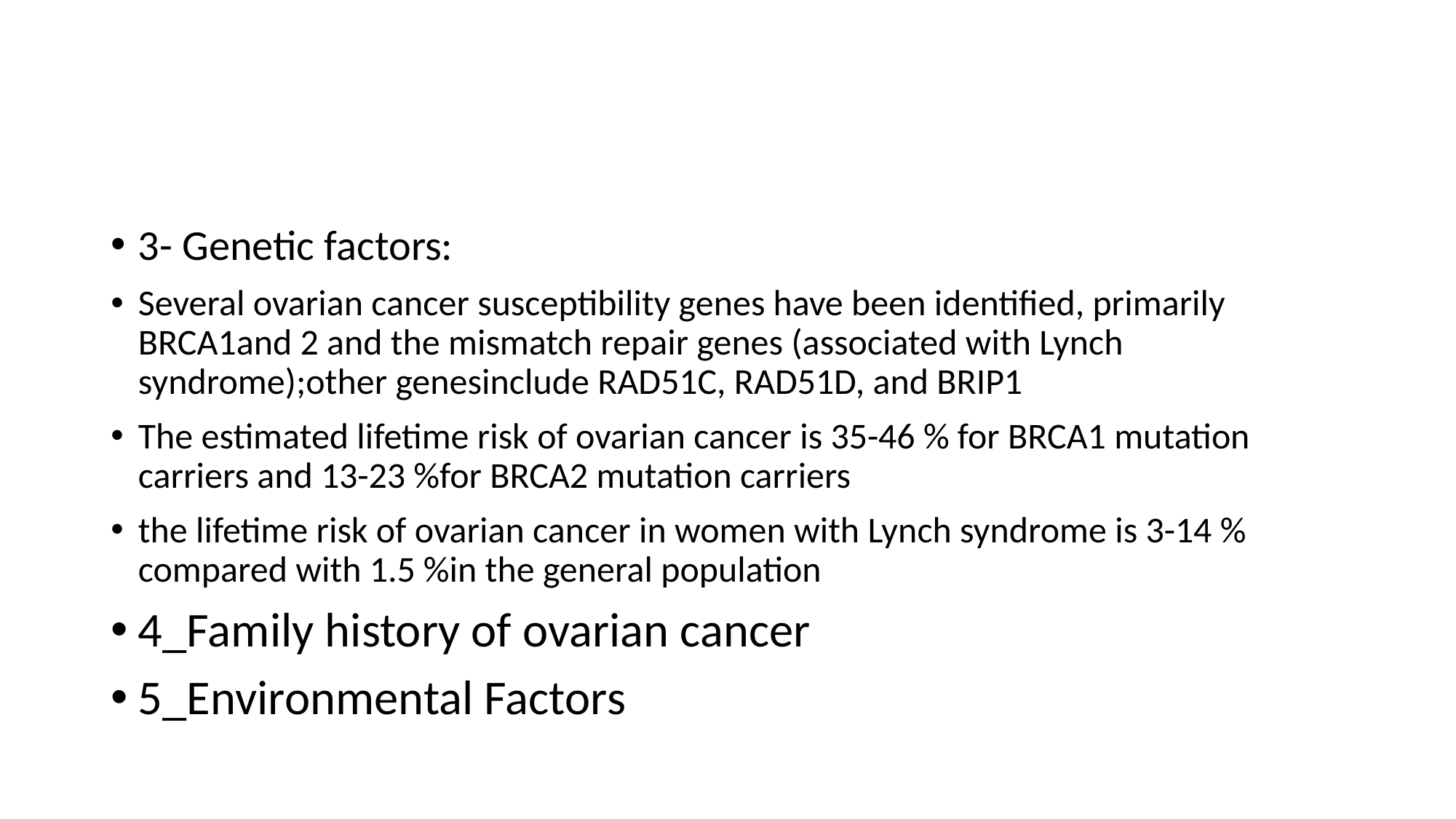

#
3- Genetic factors:
Several ovarian cancer susceptibility genes have been identified, primarily BRCA1and 2 and the mismatch repair genes (associated with Lynch syndrome);other genesinclude RAD51C, RAD51D, and BRIP1
The estimated lifetime risk of ovarian cancer is 35-46 % for BRCA1 mutation carriers and 13-23 %for BRCA2 mutation carriers
the lifetime risk of ovarian cancer in women with Lynch syndrome is 3-14 % compared with 1.5 %in the general population
4_Family history of ovarian cancer
5_Environmental Factors